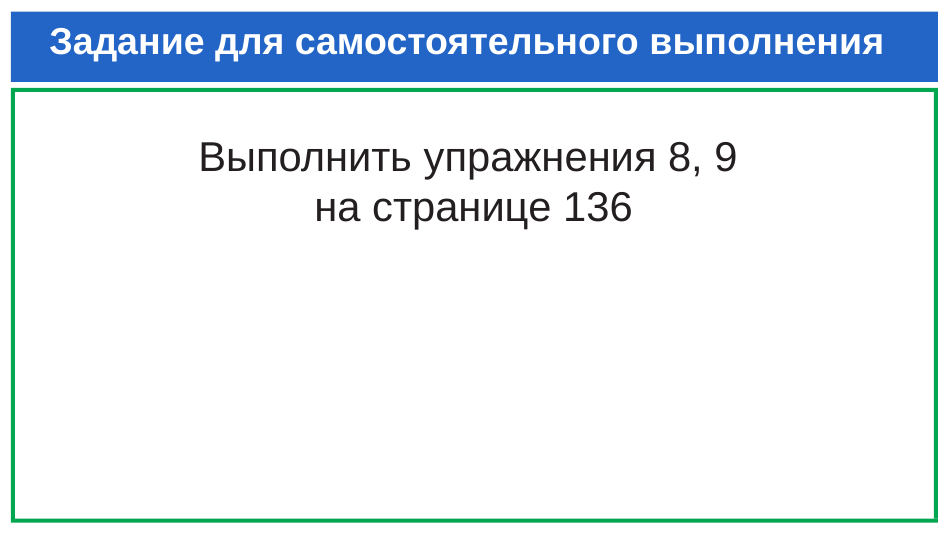

# Задание для самостоятельного выполнения
Выполнить упражнения 8, 9
на странице 136